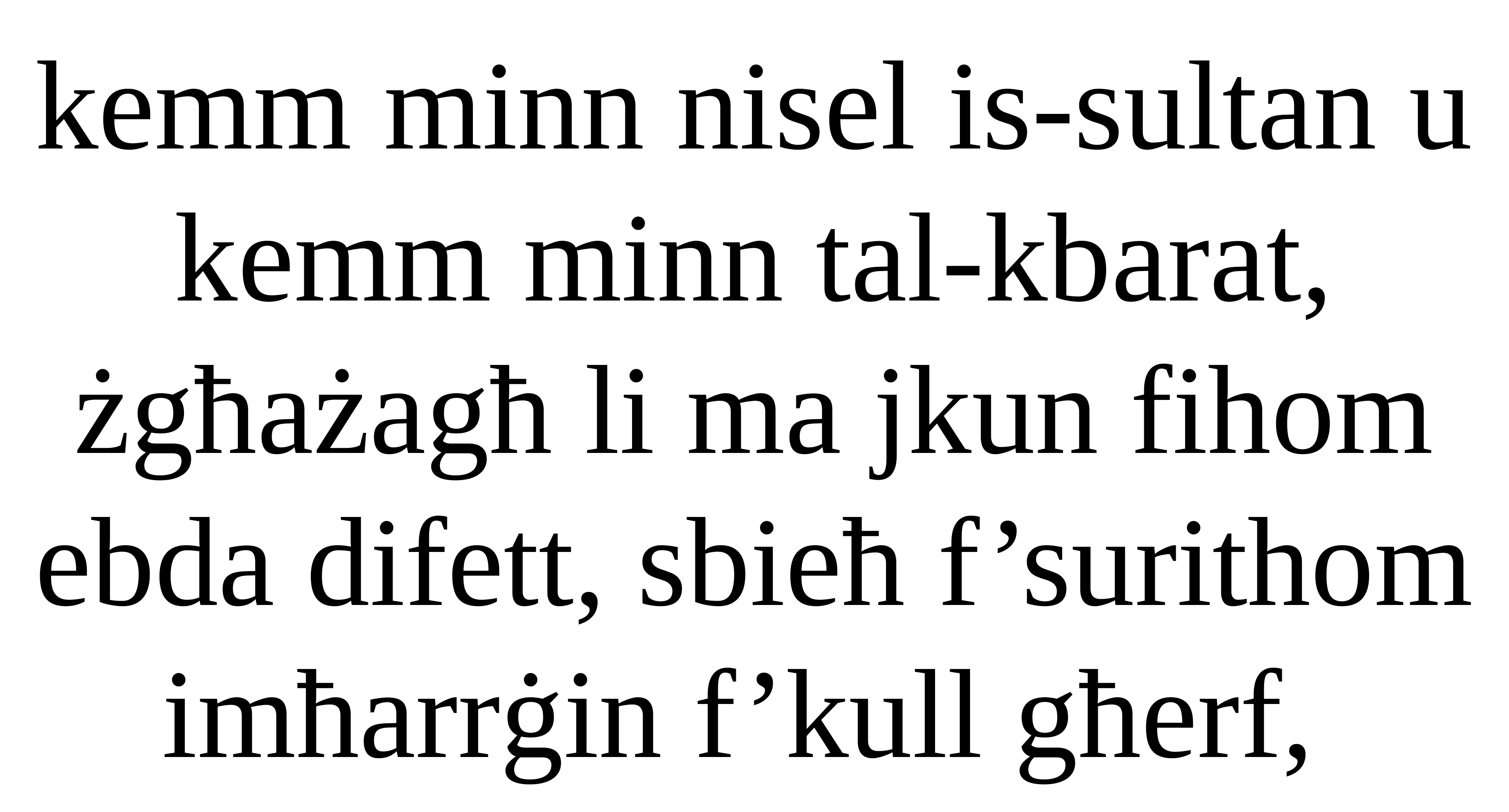

kemm minn nisel is-sultan u kemm minn tal-kbarat, żgħażagħ li ma jkun fihom ebda difett, sbieħ f’surithom imħarrġin f’kull għerf,